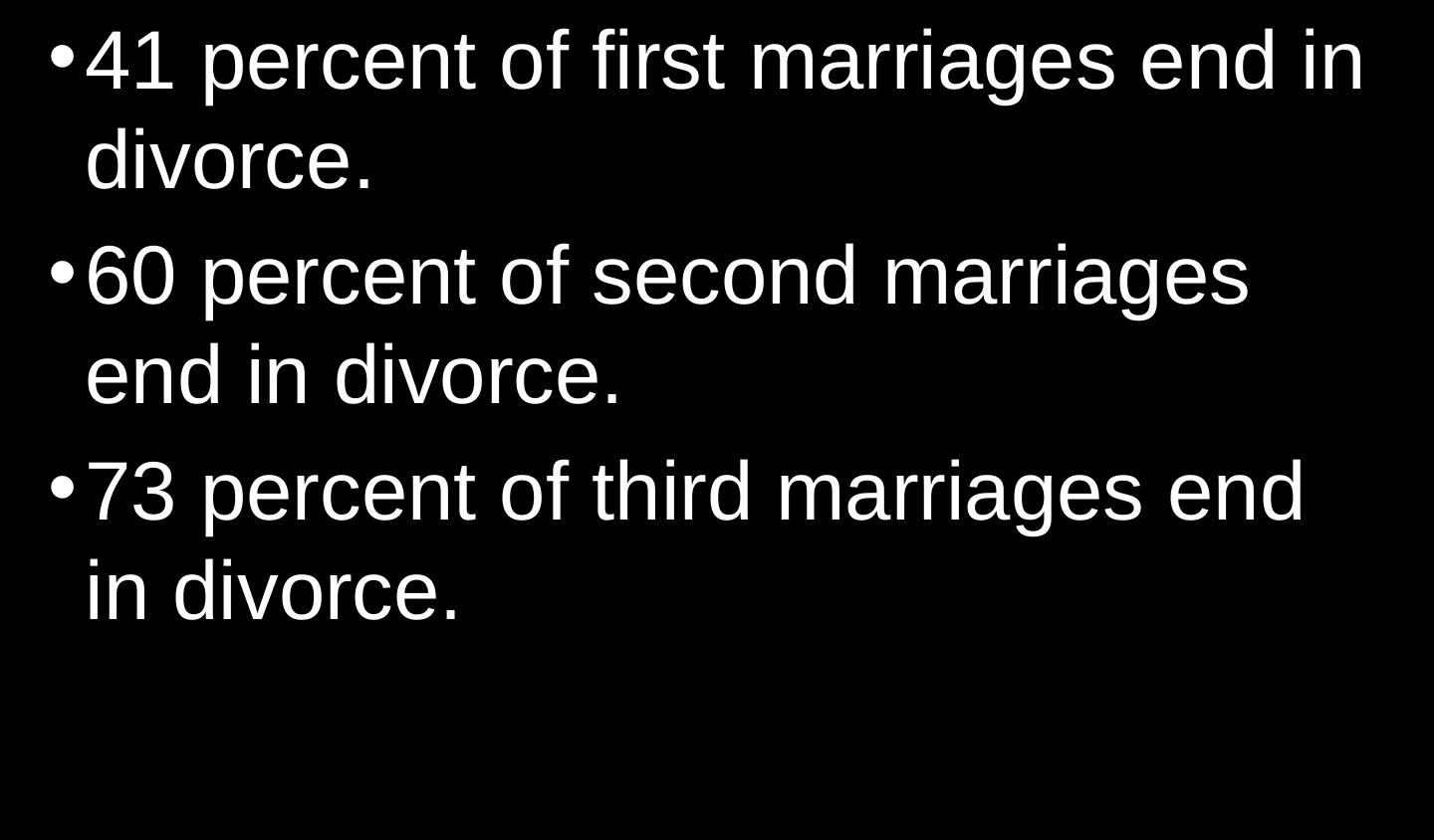

41 percent of first marriages end in divorce.
60 percent of second marriages end in divorce.
73 percent of third marriages end in divorce.